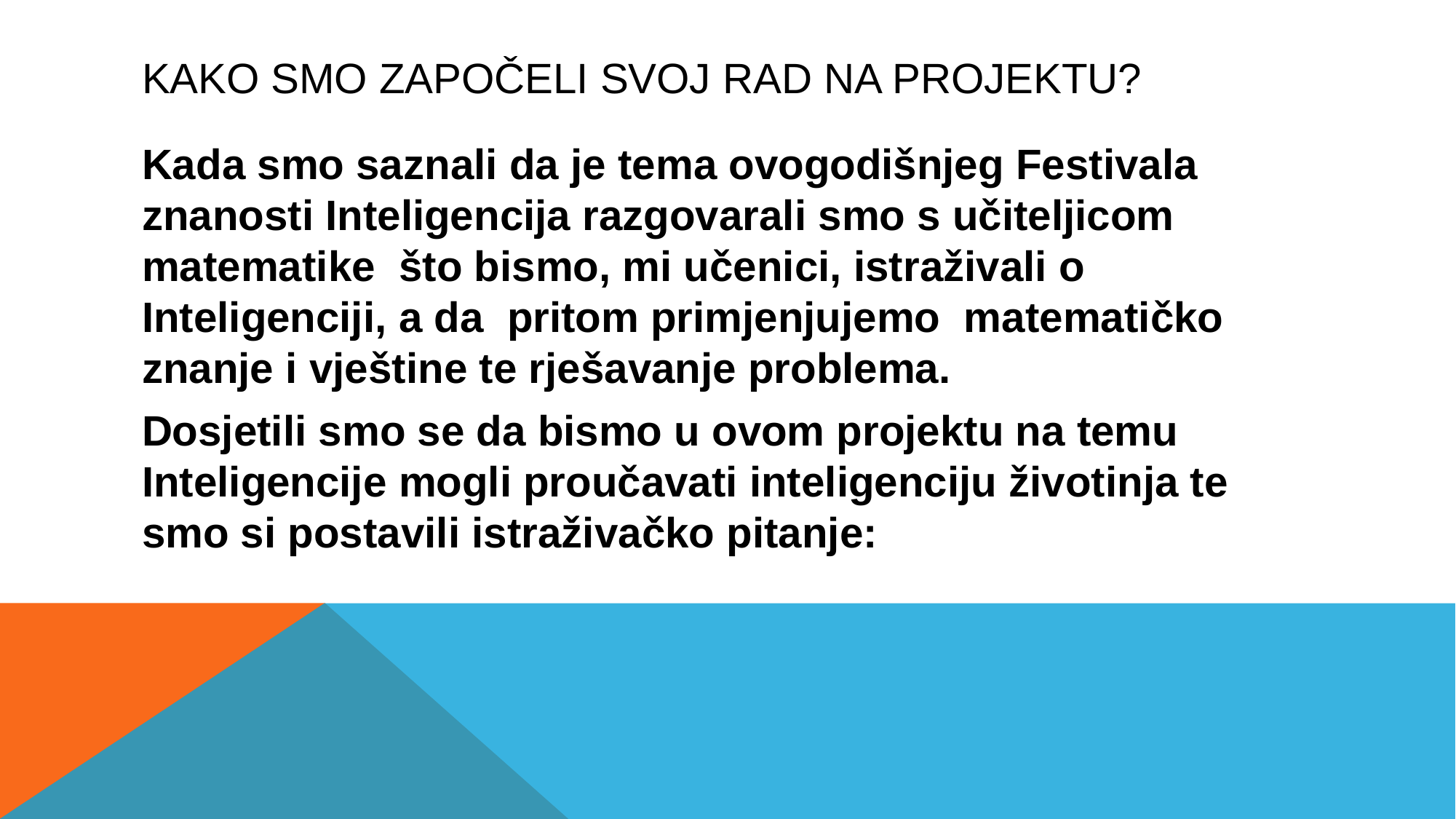

# Kako smo započeli svoj rad na projektu?
Kada smo saznali da je tema ovogodišnjeg Festivala znanosti Inteligencija razgovarali smo s učiteljicom matematike  što bismo, mi učenici, istraživali o Inteligenciji, a da  pritom primjenjujemo  matematičko znanje i vještine te rješavanje problema.
Dosjetili smo se da bismo u ovom projektu na temu Inteligencije mogli proučavati inteligenciju životinja te smo si postavili istraživačko pitanje: